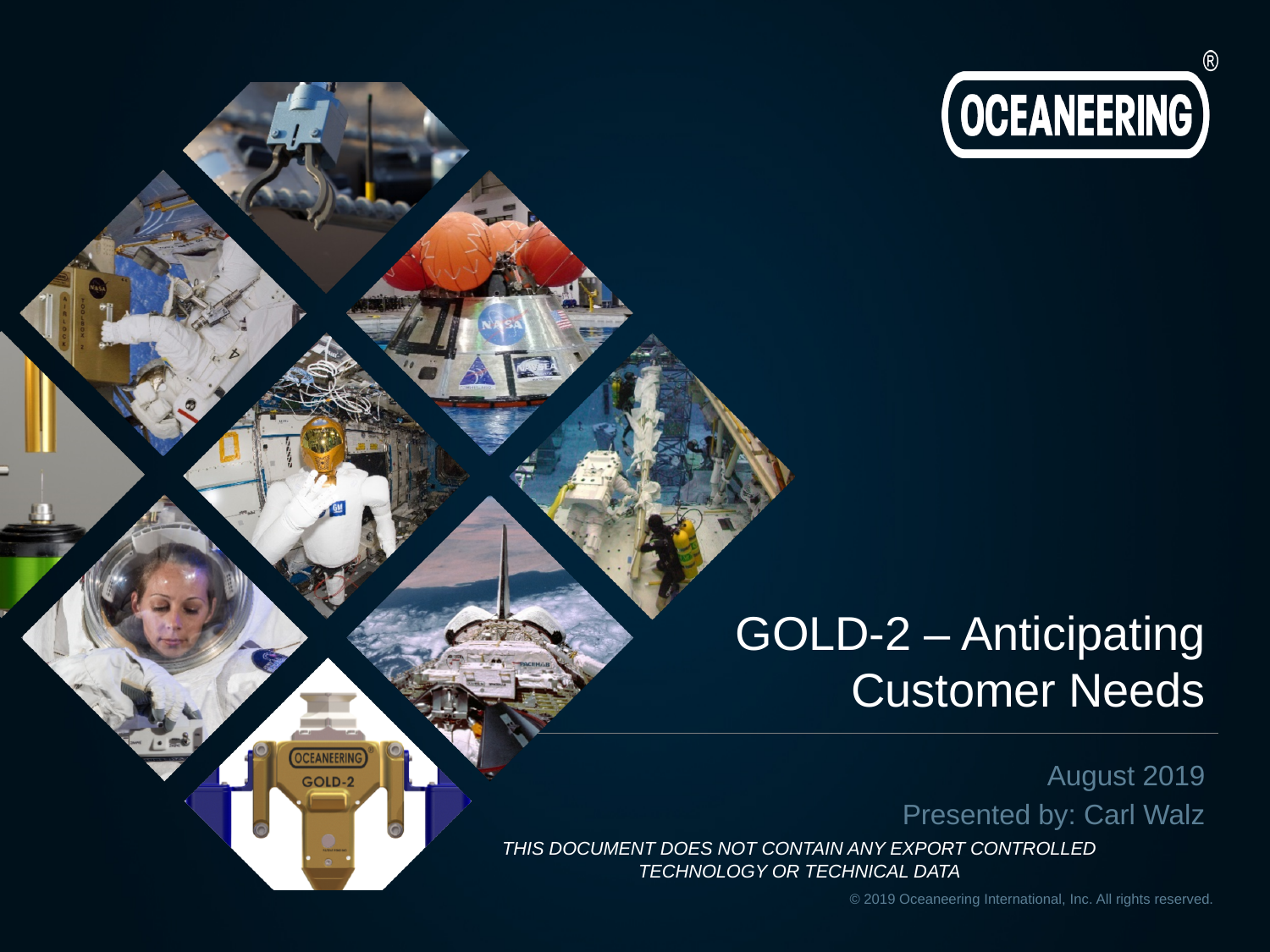

# GOLD-2 – Anticipating Customer Needs
August 2019
Presented by: Carl Walz
THIS DOCUMENT DOES NOT CONTAIN ANY EXPORT CONTROLLED TECHNOLOGY OR TECHNICAL DATA